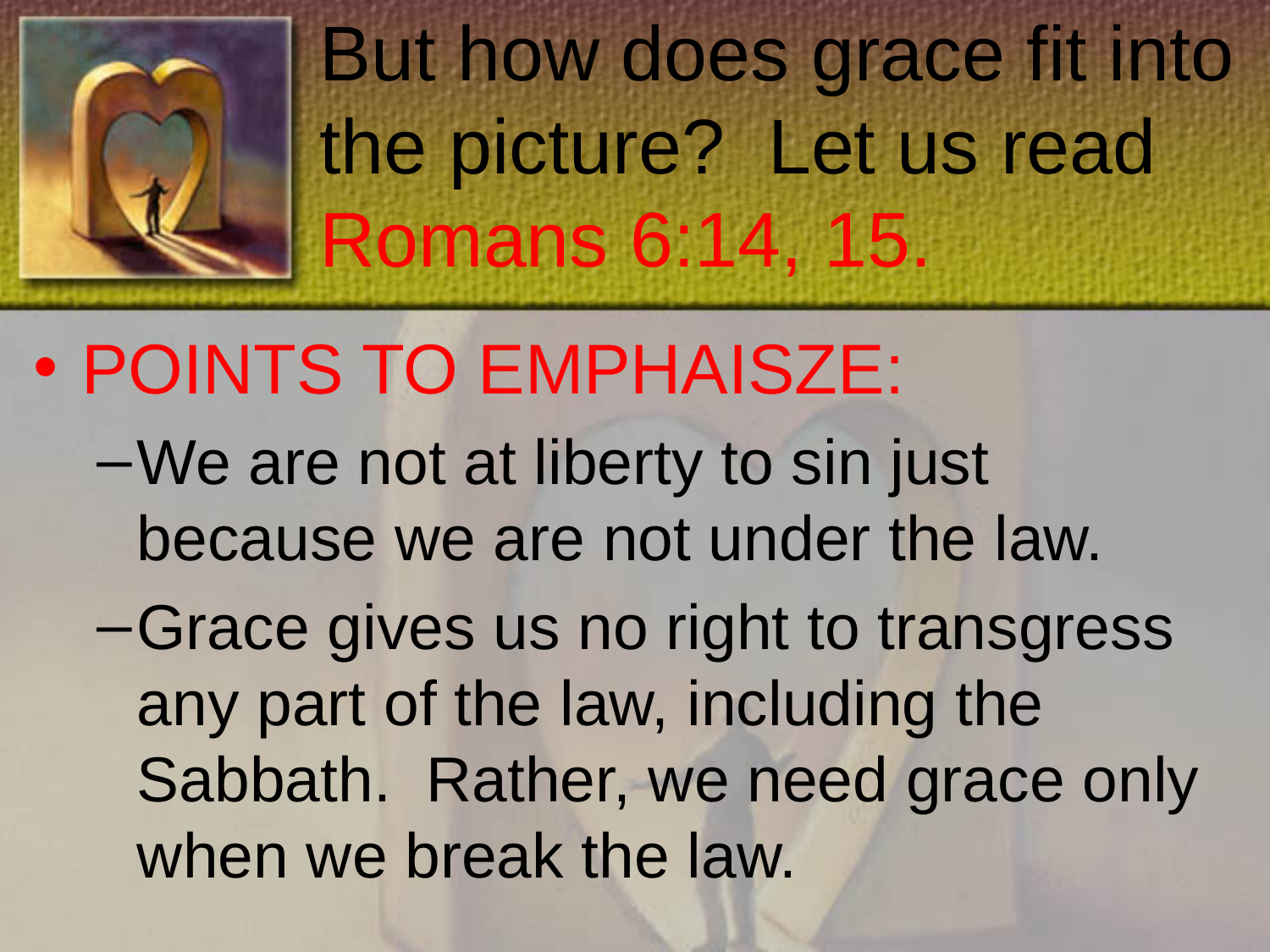

# But how does grace fit into the picture?  Let us read Romans 6:14, 15.
POINTS TO EMPHAISZE:
We are not at liberty to sin just because we are not under the law.
Grace gives us no right to transgress any part of the law, including the Sabbath.  Rather, we need grace only when we break the law.